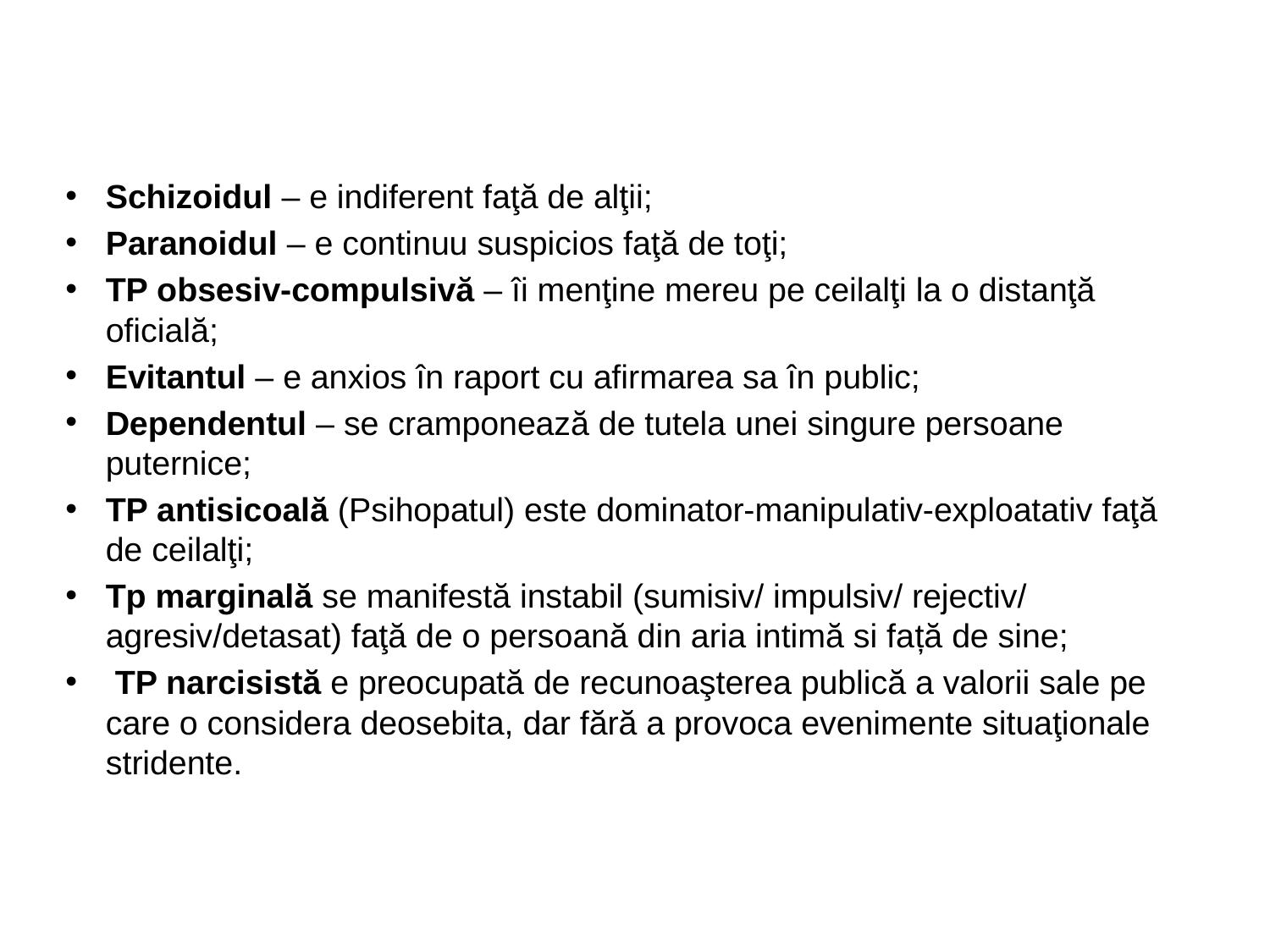

Schizoidul – e indiferent faţă de alţii;
Paranoidul – e continuu suspicios faţă de toţi;
TP obsesiv-compulsivă – îi menţine mereu pe ceilalţi la o distanţă oficială;
Evitantul – e anxios în raport cu afirmarea sa în public;
Dependentul – se cramponează de tutela unei singure persoane puternice;
TP antisicoală (Psihopatul) este dominator-manipulativ-exploatativ faţă de ceilalţi;
Tp marginală se manifestă instabil (sumisiv/ impulsiv/ rejectiv/ agresiv/detasat) faţă de o persoană din aria intimă si față de sine;
 TP narcisistă e preocupată de recunoaşterea publică a valorii sale pe care o considera deosebita, dar fără a provoca evenimente situaţionale stridente.